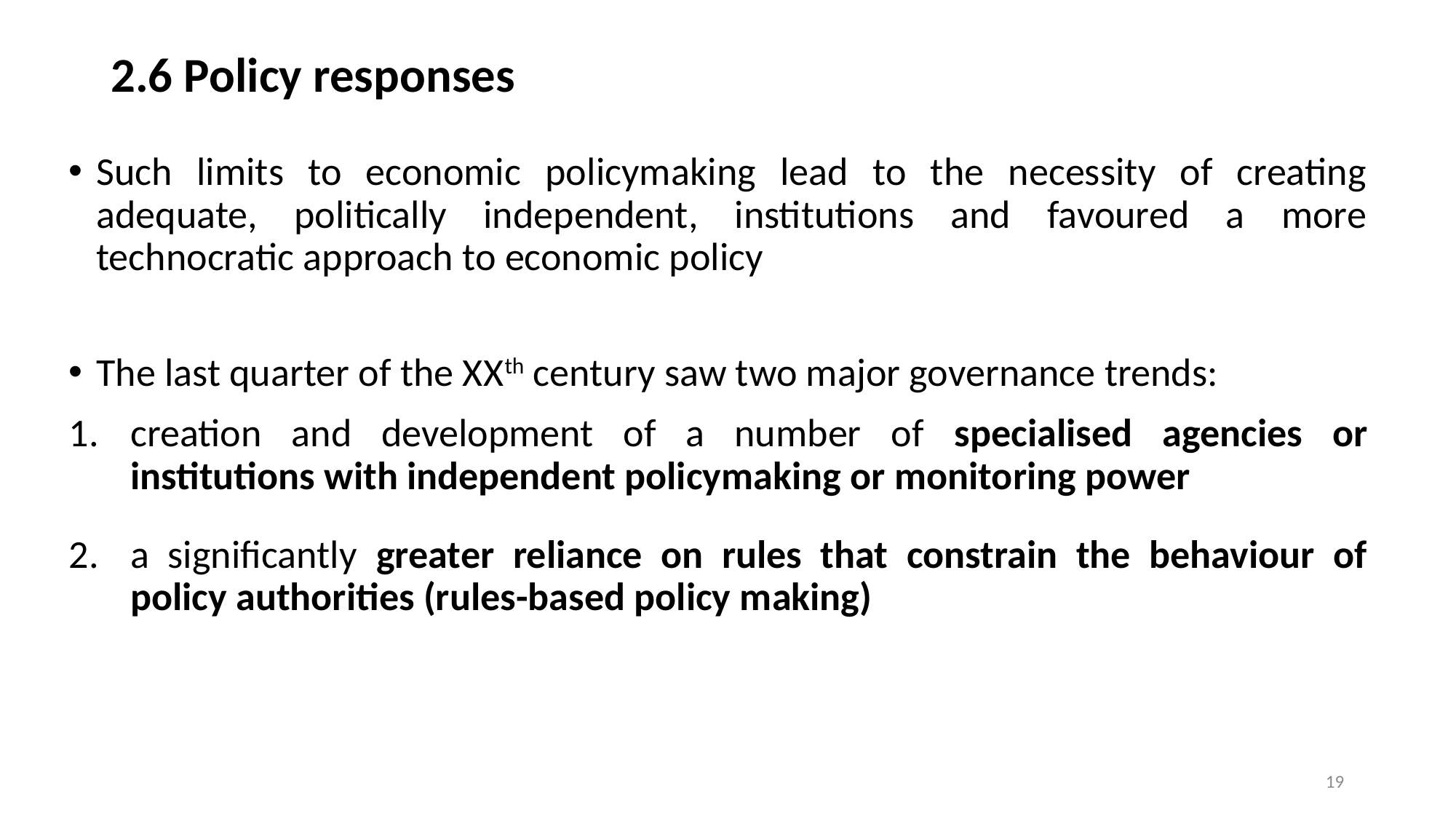

# 2.6 Policy responses
Such limits to economic policymaking lead to the necessity of creating adequate, politically independent, institutions and favoured a more technocratic approach to economic policy

The last quarter of the XXth century saw two major governance trends:
creation and development of a number of specialised agencies or institutions with independent policymaking or monitoring power
a significantly greater reliance on rules that constrain the behaviour of policy authorities (rules-based policy making)

19